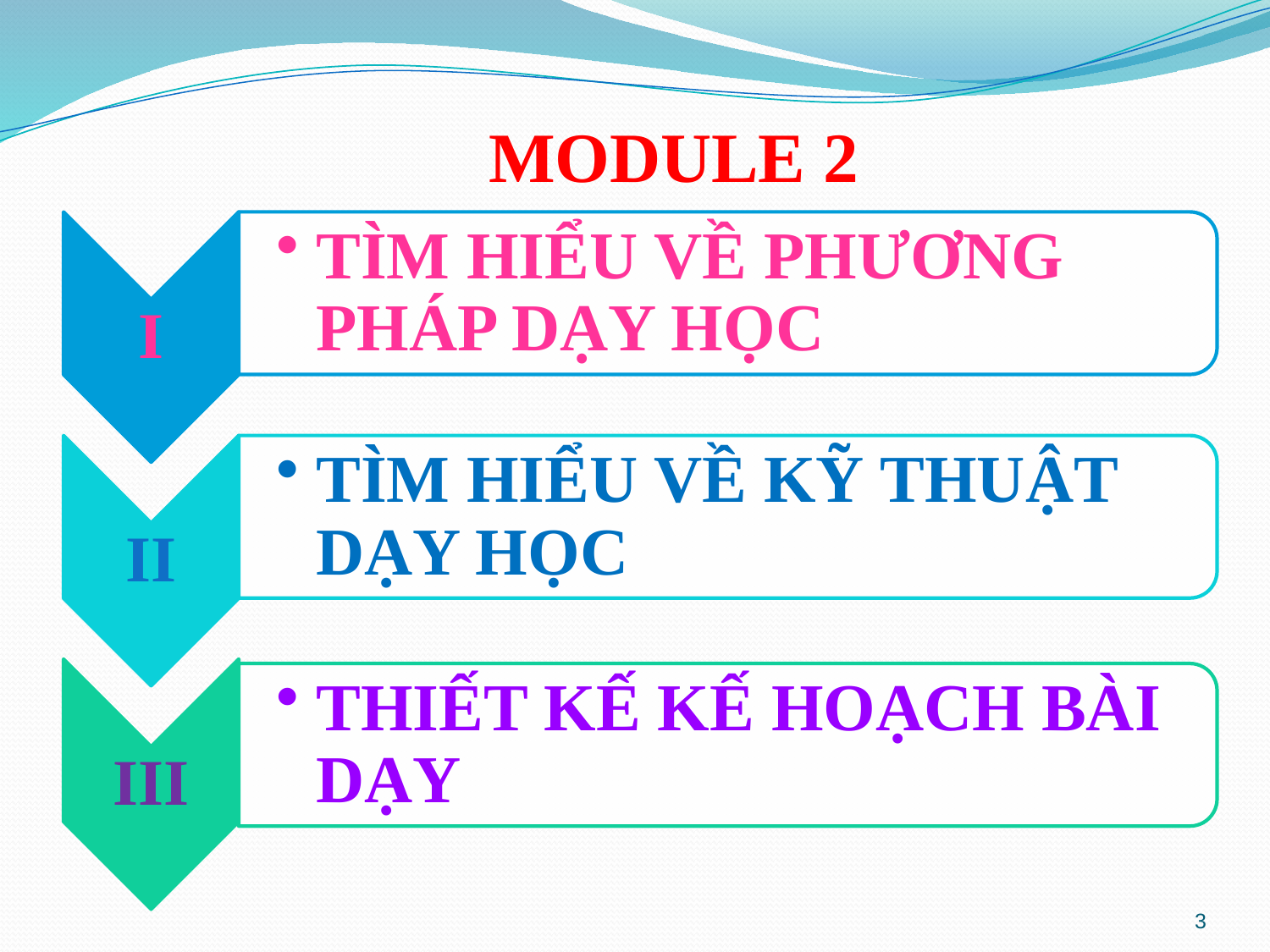

MODULE 2
#
I
TÌM HIỂU VỀ PHƯƠNG PHÁP DẠY HỌC
II
TÌM HIỂU VỀ KỸ THUẬT DẠY HỌC
III
THIẾT KẾ KẾ HOẠCH BÀI DẠY
3